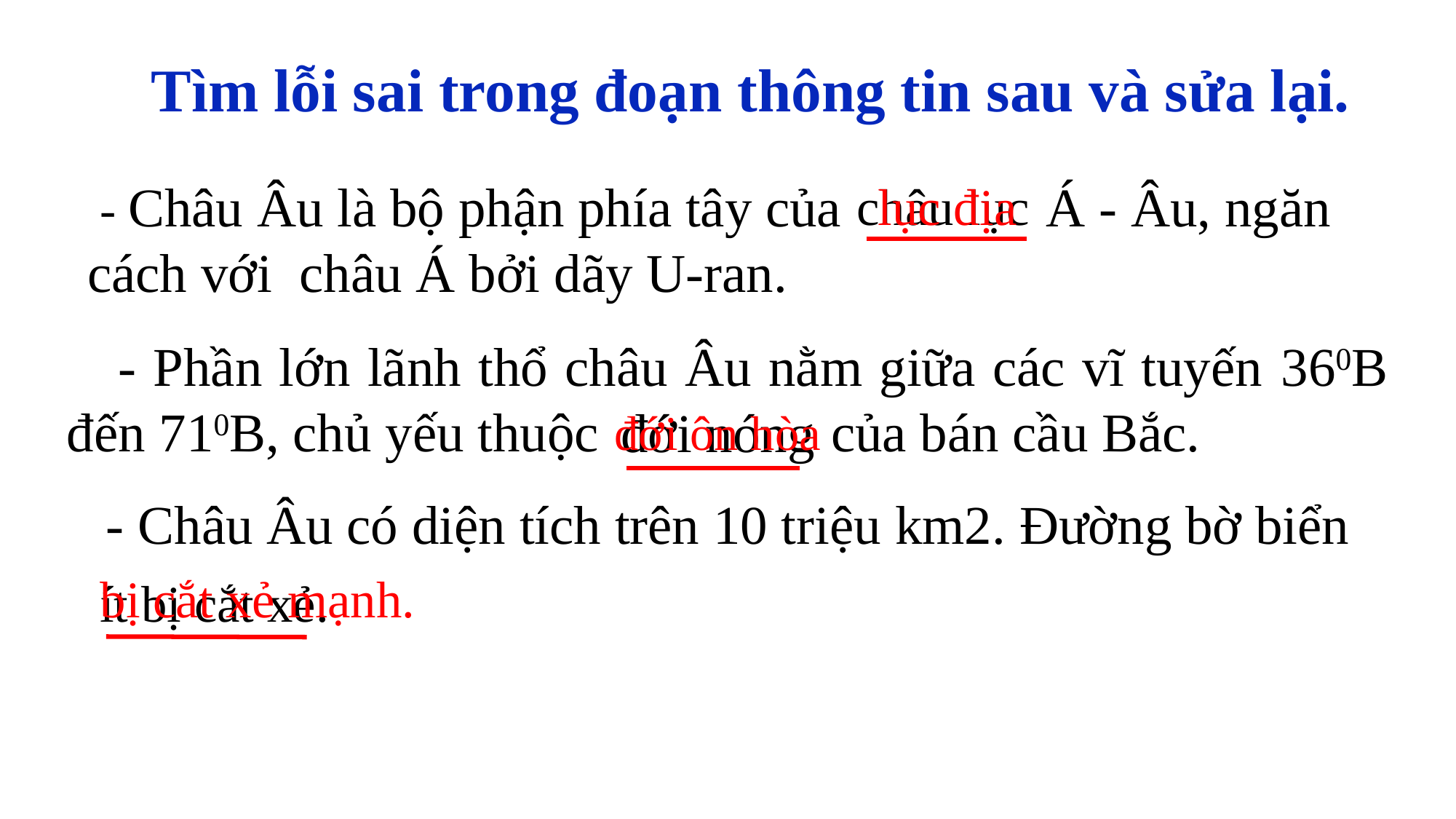

Tìm lỗi sai trong đoạn thông tin sau và sửa lại.

 - Châu Âu là bộ phận phía tây của               Á - Âu, ngăn cách với  châu Á bởi dãy U-ran.
lục địa
châu lục
   - Phần lớn lãnh thổ châu Âu nằm giữa các vĩ tuyến 360B đến 710B, chủ yếu thuộc                 của bán cầu Bắc.

đới nóng
đới ôn hòa
  - Châu Âu có diện tích trên 10 triệu km2. Đường bờ biển
bị cắt xẻ mạnh.
ít bị cắt xẻ.